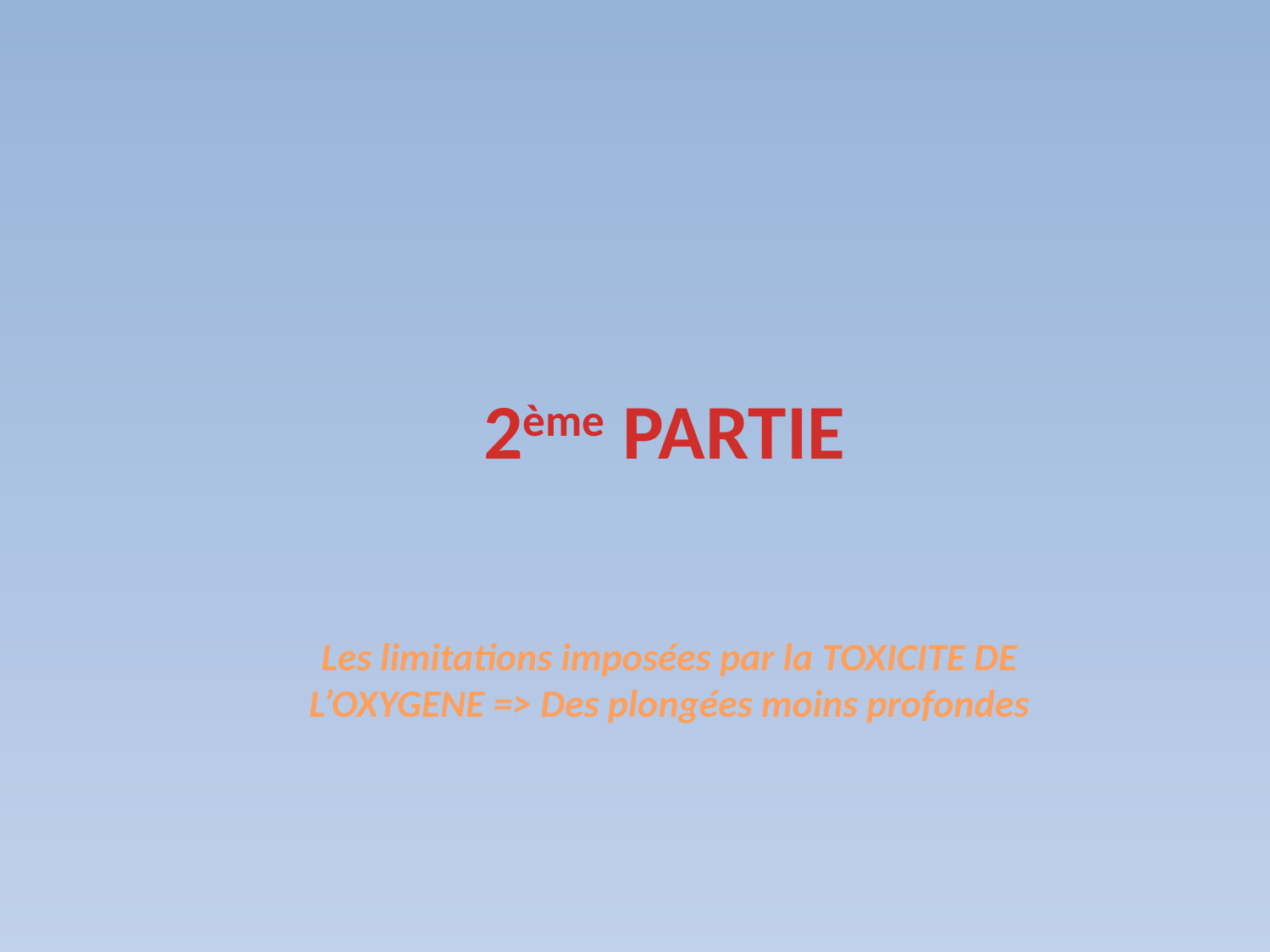

# 2ème PARTIE
Les limitations imposées par la TOXICITE DE L’OXYGENE => Des plongées moins profondes